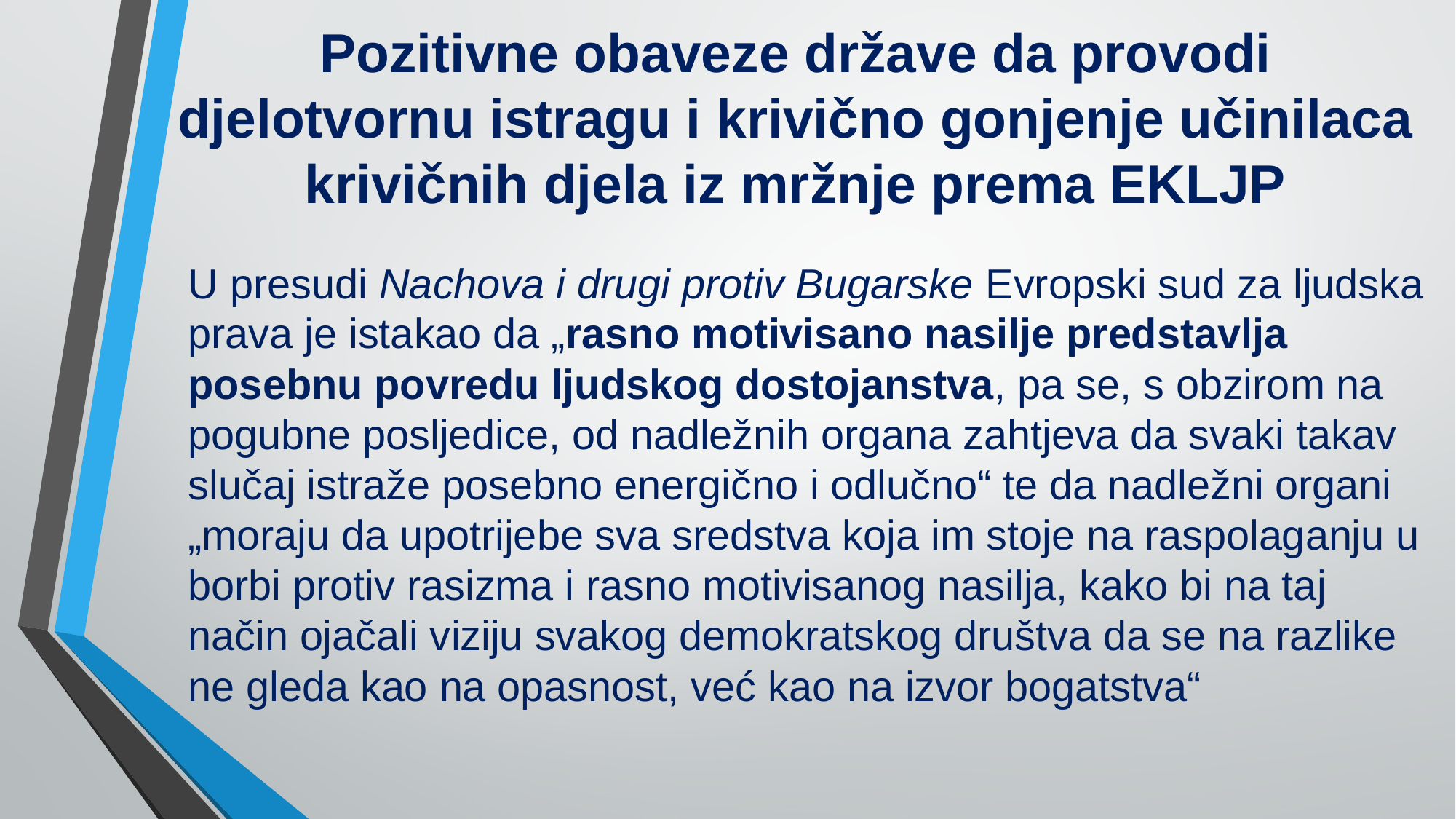

# Pozitivne obaveze države da provodi djelotvornu istragu i krivično gonjenje učinilaca krivičnih djela iz mržnje prema EKLJP
U presudi Nachova i drugi protiv Bugarske Evropski sud za ljudska prava je istakao da „rasno motivisano nasilje predstavlja posebnu povredu ljudskog dostojanstva, pa se, s obzirom na pogubne posljedice, od nadležnih organa zahtjeva da svaki takav slučaj istraže posebno energično i odlučno“ te da nadležni organi „moraju da upotrijebe sva sredstva koja im stoje na raspolaganju u borbi protiv rasizma i rasno motivisanog nasilja, kako bi na taj način ojačali viziju svakog demokratskog društva da se na razlike ne gleda kao na opasnost, već kao na izvor bogatstva“